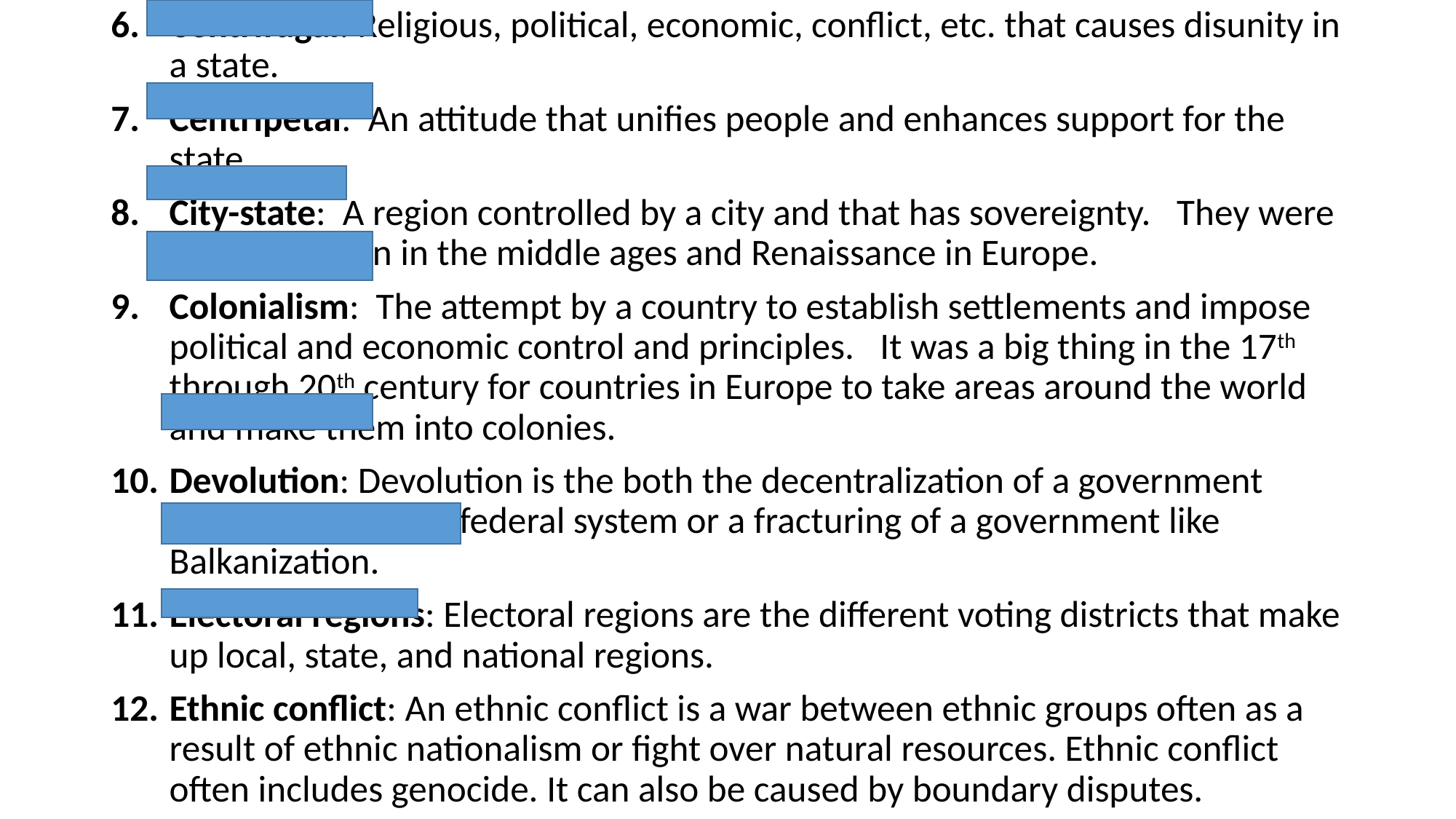

Centrifugal: Religious, political, economic, conflict, etc. that causes disunity in a state.
Centripetal:  An attitude that unifies people and enhances support for the state.
City-state:  A region controlled by a city and that has sovereignty.   They were more common in the middle ages and Renaissance in Europe.
Colonialism:  The attempt by a country to establish settlements and impose political and economic control and principles.   It was a big thing in the 17th through 20th century for countries in Europe to take areas around the world and make them into colonies.
Devolution: Devolution is the both the decentralization of a government from a unitary to a federal system or a fracturing of a government like Balkanization.
Electoral regions: Electoral regions are the different voting districts that make up local, state, and national regions.
Ethnic conflict: An ethnic conflict is a war between ethnic groups often as a result of ethnic nationalism or fight over natural resources. Ethnic conflict often includes genocide. It can also be caused by boundary disputes.